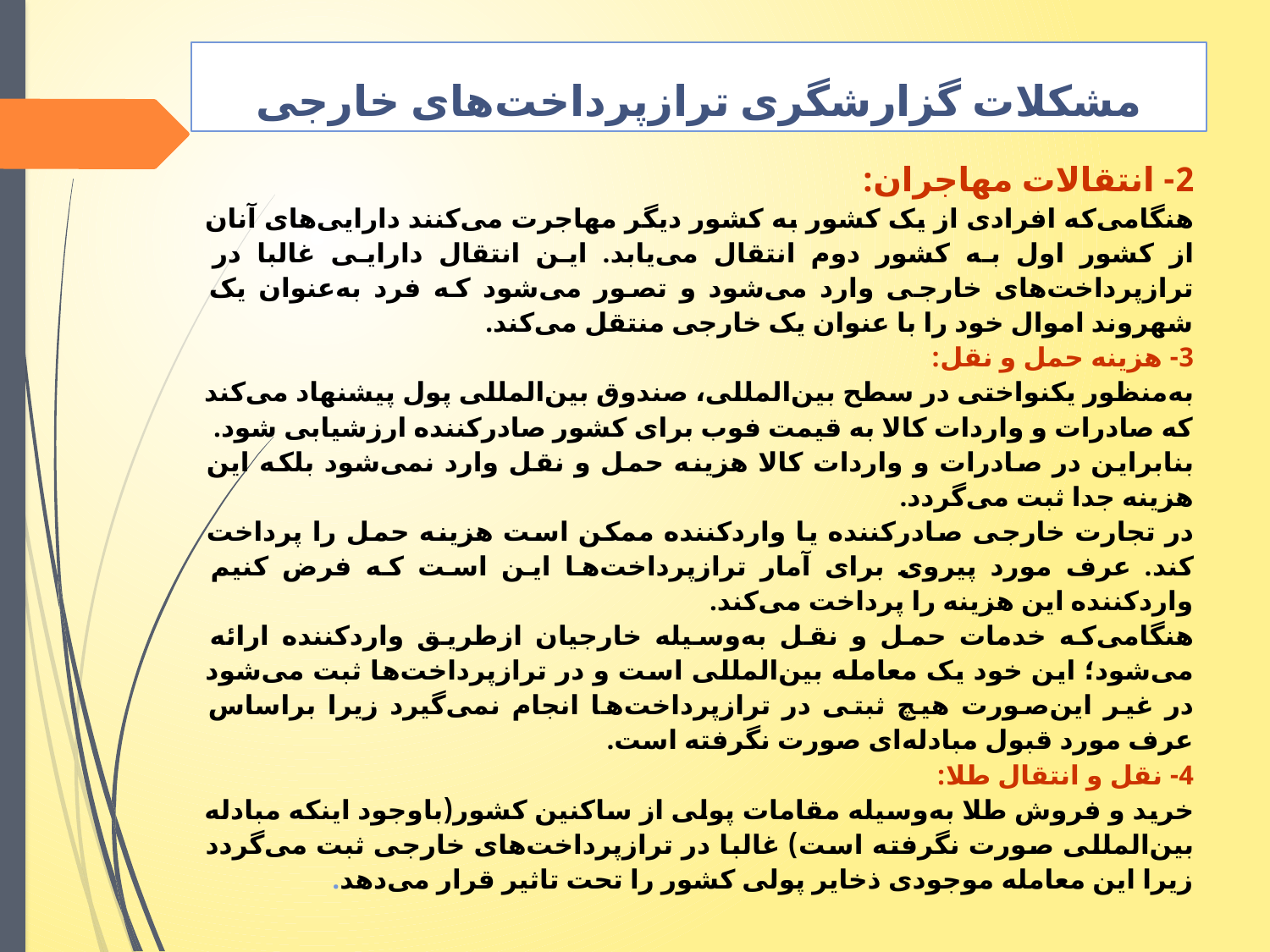

مشکلات گزارشگری ترازپرداخت‌های خارجی
12
2- انتقالات مهاجران:
هنگامی‌که افرادی از یک کشور به کشور دیگر مهاجرت می‌کنند دارایی‌های آنان از کشور اول به کشور دوم انتقال می‌یابد. این انتقال دارایی غالبا در ترازپرداخت‌های خارجی وارد می‌شود و تصور می‌شود که فرد به‌عنوان یک شهروند اموال خود را با عنوان یک خارجی منتقل می‌کند.
3- هزینه حمل و نقل:
به‌منظور یکنواختی در سطح بین‌المللی، صندوق بین‌المللی پول پیشنهاد می‌کند که صادرات و واردات کالا به قیمت فوب برای کشور صادرکننده ارزشیابی شود.
بنابراین در صادرات و واردات کالا هزینه حمل و نقل وارد نمی‌شود بلکه این هزینه جدا ثبت می‌گردد.
در تجارت خارجی صادرکننده یا واردکننده ممکن است هزینه حمل را پرداخت کند. عرف مورد پیروی برای آمار ترازپرداخت‌ها این است که فرض کنیم واردکننده این هزینه را پرداخت می‌کند.
هنگامی‌که خدمات حمل و نقل به‌وسیله خارجیان ازطریق واردکننده ارائه می‌شود؛ این خود یک معامله بین‌المللی است و در ترازپرداخت‌ها ثبت می‌شود در غیر این‌صورت هیچ ثبتی در ترازپرداخت‌ها انجام نمی‌گیرد زیرا براساس عرف مورد قبول مبادله‌ای صورت نگرفته است.
4- نقل و انتقال طلا:
خرید و فروش طلا به‌وسیله مقامات پولی از ساکنین کشور(باوجود اینکه مبادله بین‌المللی صورت نگرفته است) غالبا در ترازپرداخت‌های خارجی ثبت می‌گردد زیرا این معامله موجودی ذخایر پولی کشور را تحت تاثیر قرار می‌دهد.